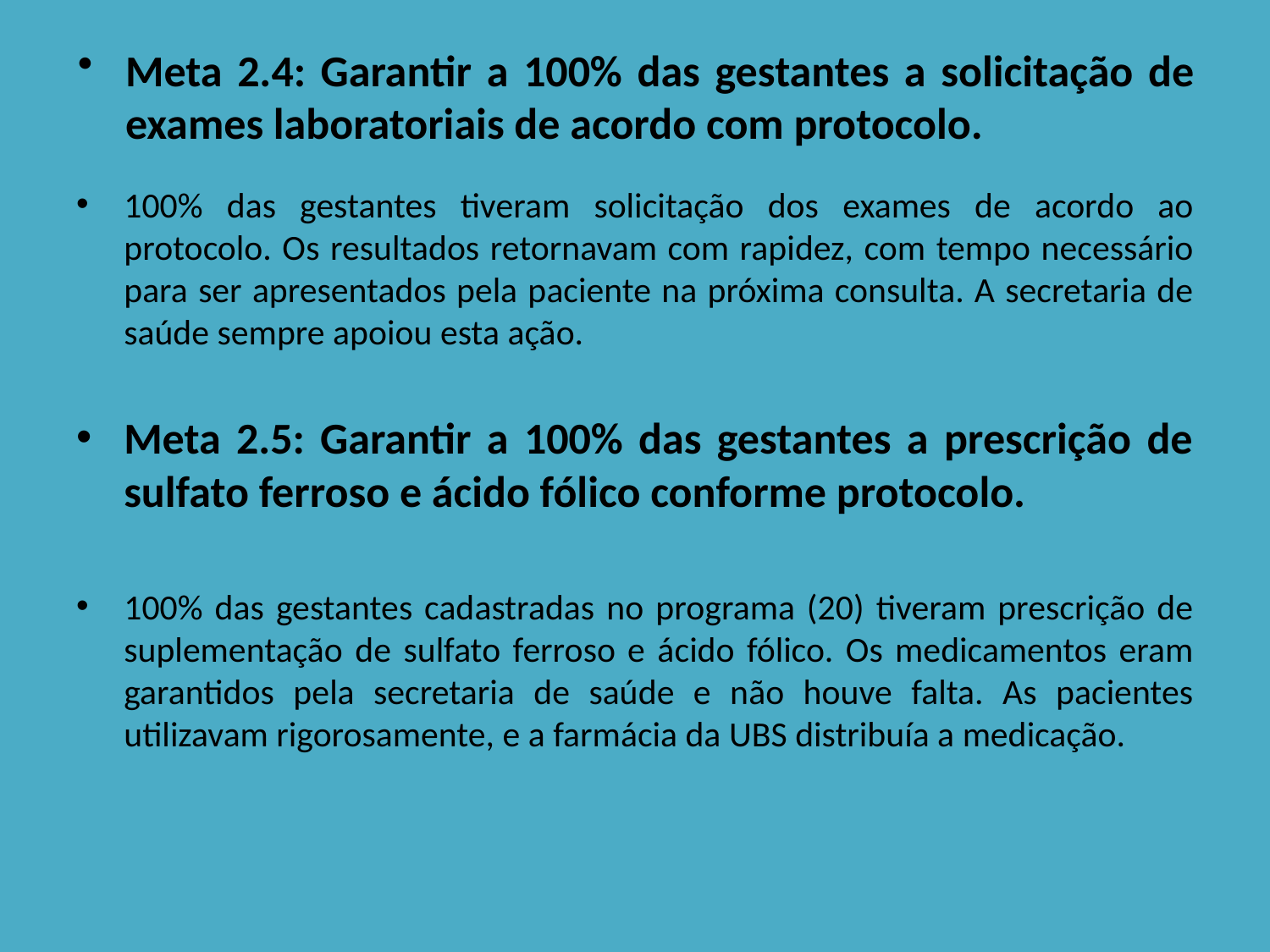

# Meta 2.4: Garantir a 100% das gestantes a solicitação de exames laboratoriais de acordo com protocolo.
100% das gestantes tiveram solicitação dos exames de acordo ao protocolo. Os resultados retornavam com rapidez, com tempo necessário para ser apresentados pela paciente na próxima consulta. A secretaria de saúde sempre apoiou esta ação.

Meta 2.5: Garantir a 100% das gestantes a prescrição de sulfato ferroso e ácido fólico conforme protocolo.

100% das gestantes cadastradas no programa (20) tiveram prescrição de suplementação de sulfato ferroso e ácido fólico. Os medicamentos eram garantidos pela secretaria de saúde e não houve falta. As pacientes utilizavam rigorosamente, e a farmácia da UBS distribuía a medicação.